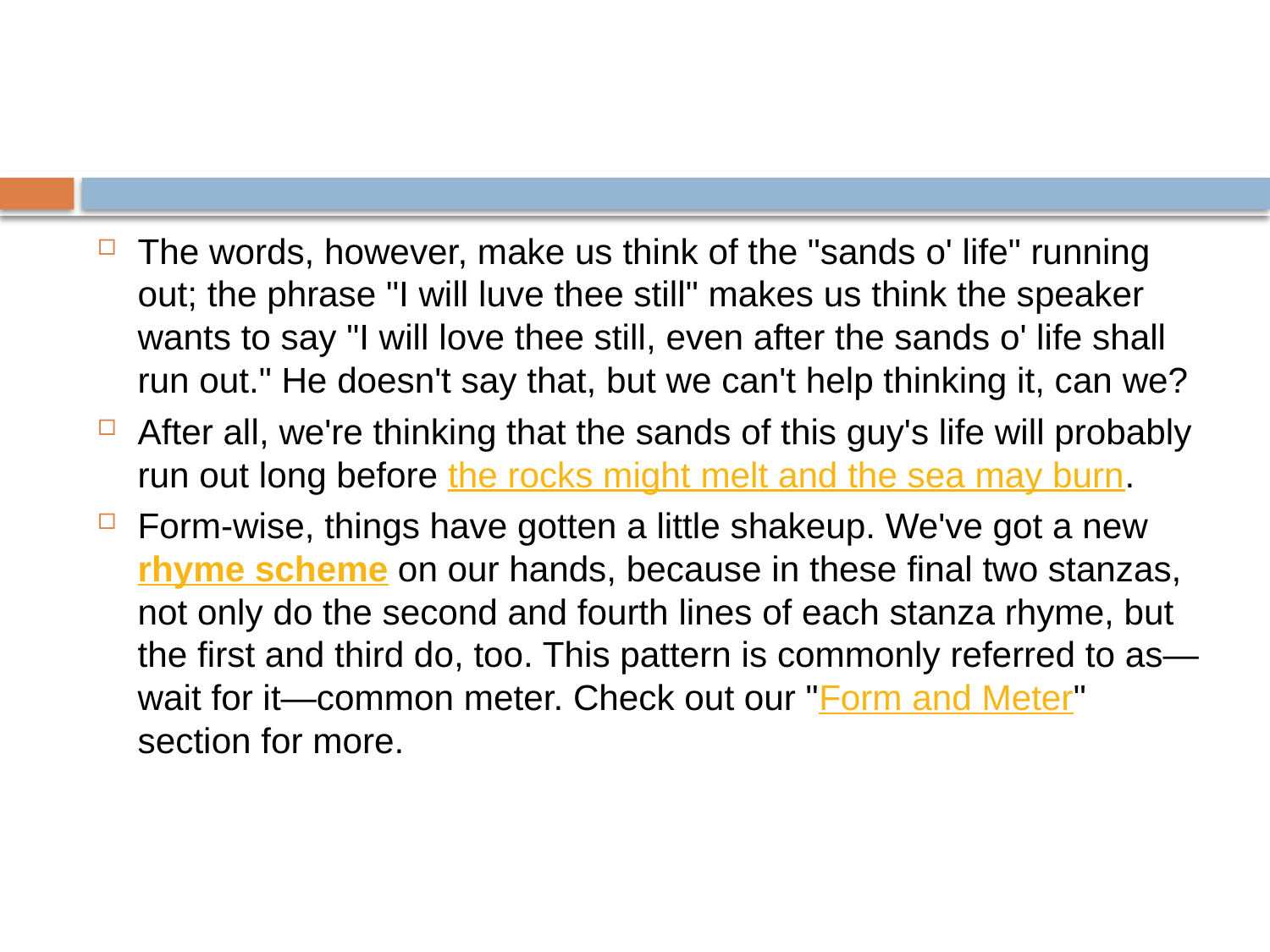

#
The words, however, make us think of the "sands o' life" running out; the phrase "I will luve thee still" makes us think the speaker wants to say "I will love thee still, even after the sands o' life shall run out." He doesn't say that, but we can't help thinking it, can we?
After all, we're thinking that the sands of this guy's life will probably run out long before the rocks might melt and the sea may burn.
Form-wise, things have gotten a little shakeup. We've got a new rhyme scheme on our hands, because in these final two stanzas, not only do the second and fourth lines of each stanza rhyme, but the first and third do, too. This pattern is commonly referred to as—wait for it—common meter. Check out our "Form and Meter" section for more.